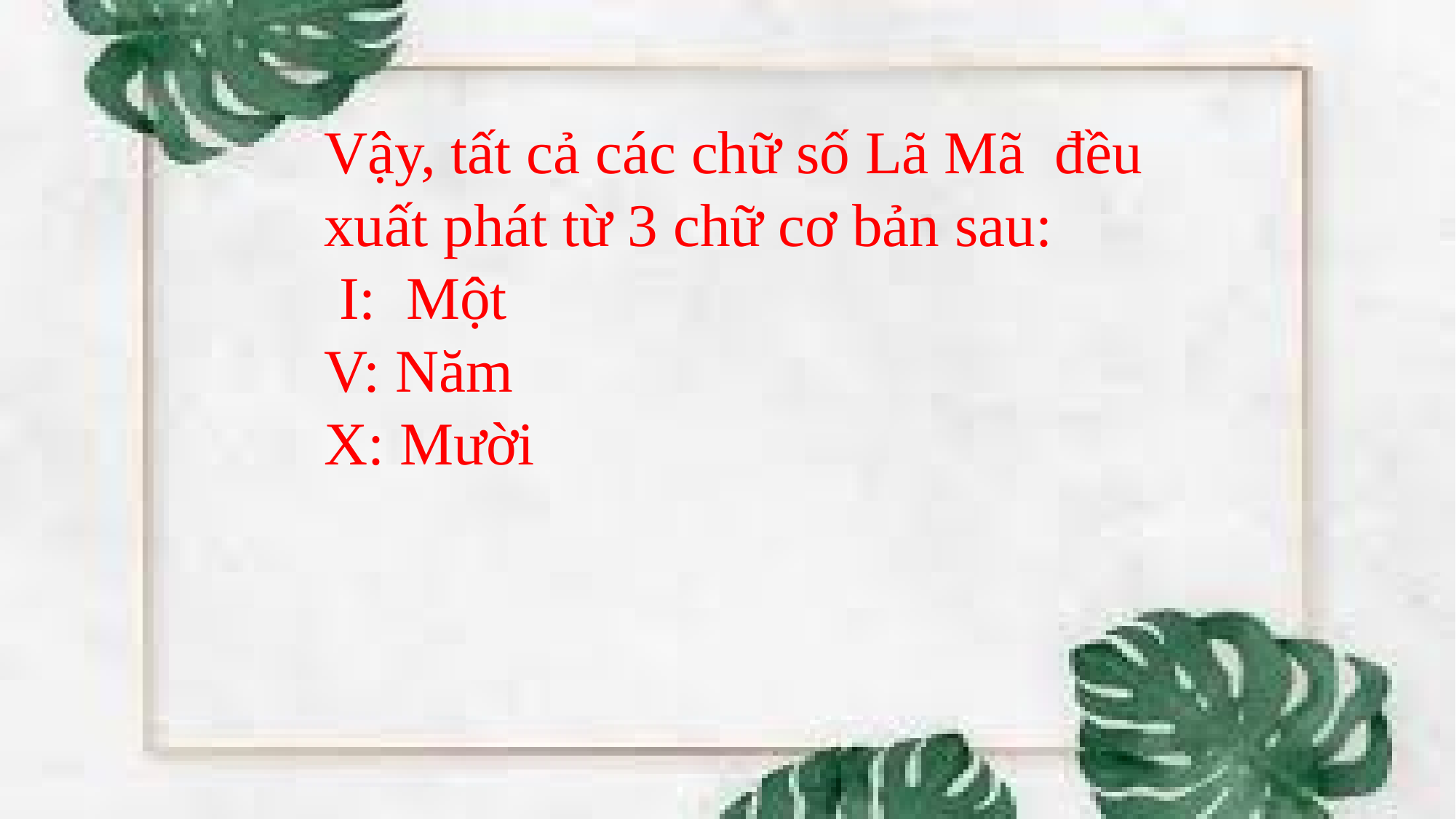

Vậy, tất cả các chữ số Lã Mã  đều xuất phát từ 3 chữ cơ bản sau:
 I:  Một
V: Năm
X: Mười